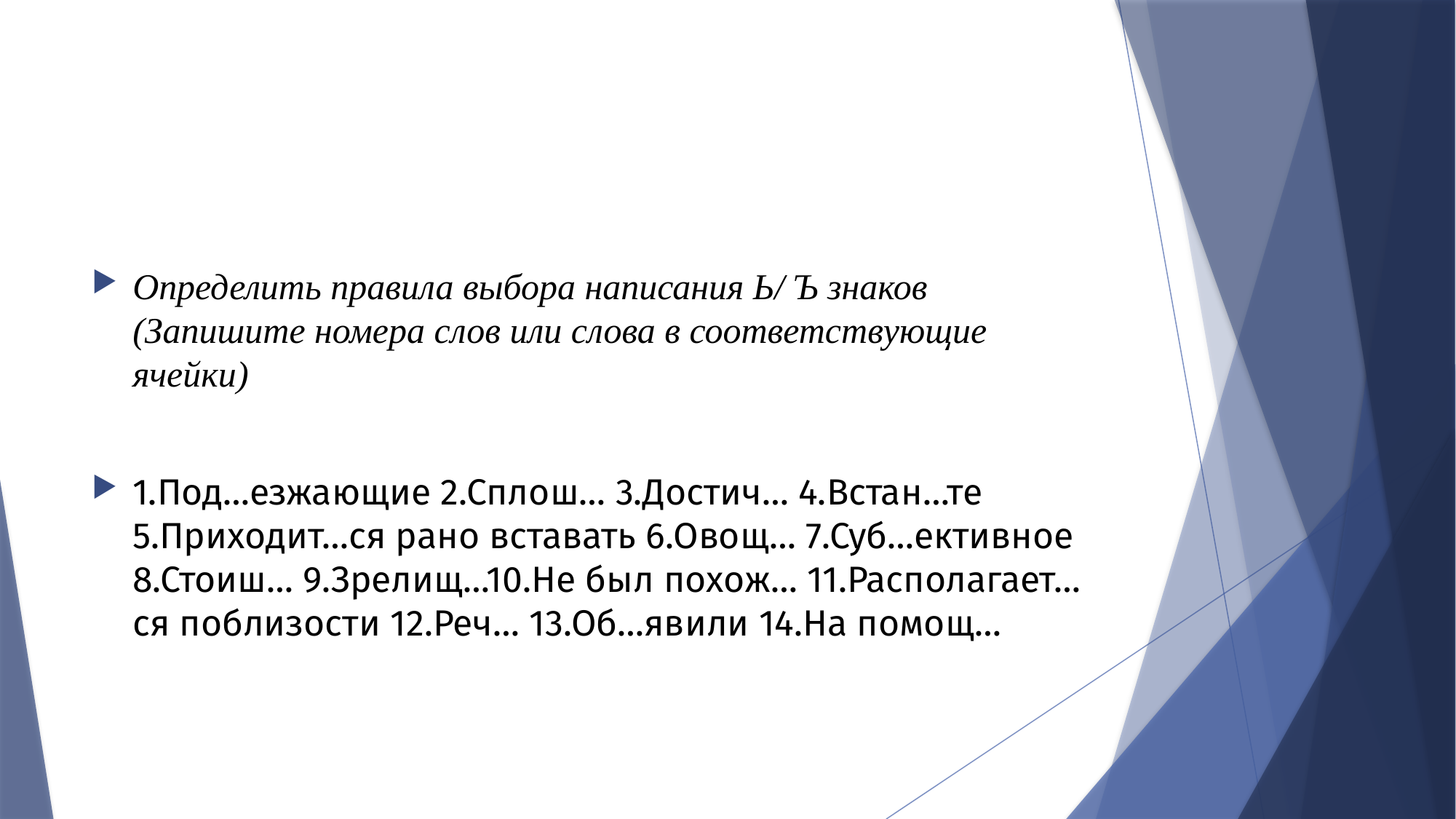

#
Определить правила выбора написания Ь/ Ъ знаков (Запишите номера слов или слова в соответствующие ячейки)

1.Под…езжающие 2.Сплош… 3.Достич… 4.Встан…те 5.Приходит…ся рано вставать 6.Овощ… 7.Суб…ективное 8.Стоиш… 9.Зрелищ…10.Не был похож… 11.Располагает…ся поблизости 12.Реч… 13.Об…явили 14.На помощ…